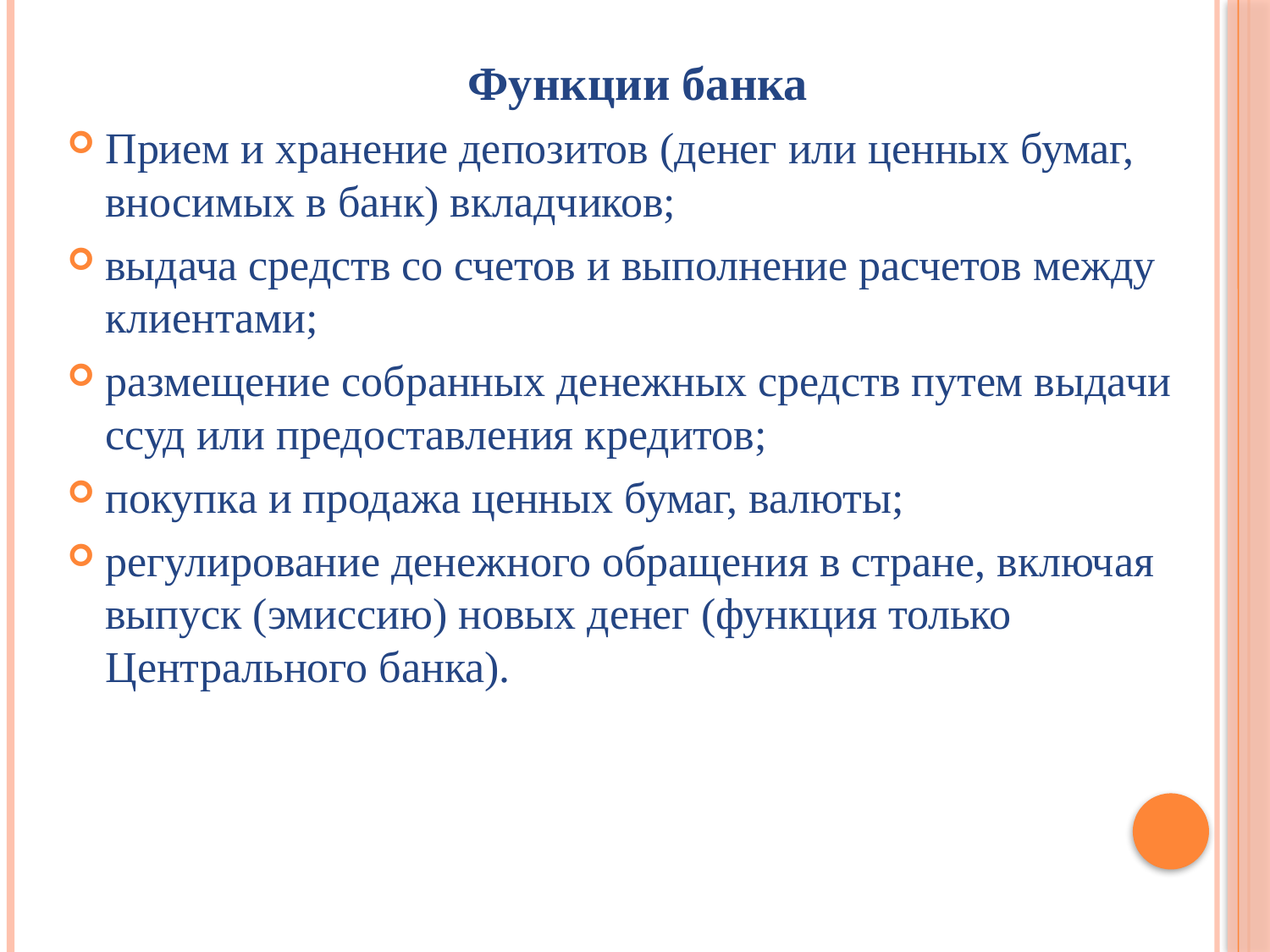

Функции банка
Прием и хранение депозитов (денег или ценных бумаг, вносимых в банк) вкладчиков;
выдача средств со счетов и выполнение расчетов между клиентами;
размещение собранных денежных средств путем выдачи ссуд или предоставления кредитов;
покупка и продажа ценных бумаг, валюты;
регулирование денежного обращения в стране, включая выпуск (эмиссию) новых денег (функция только Центрального банка).